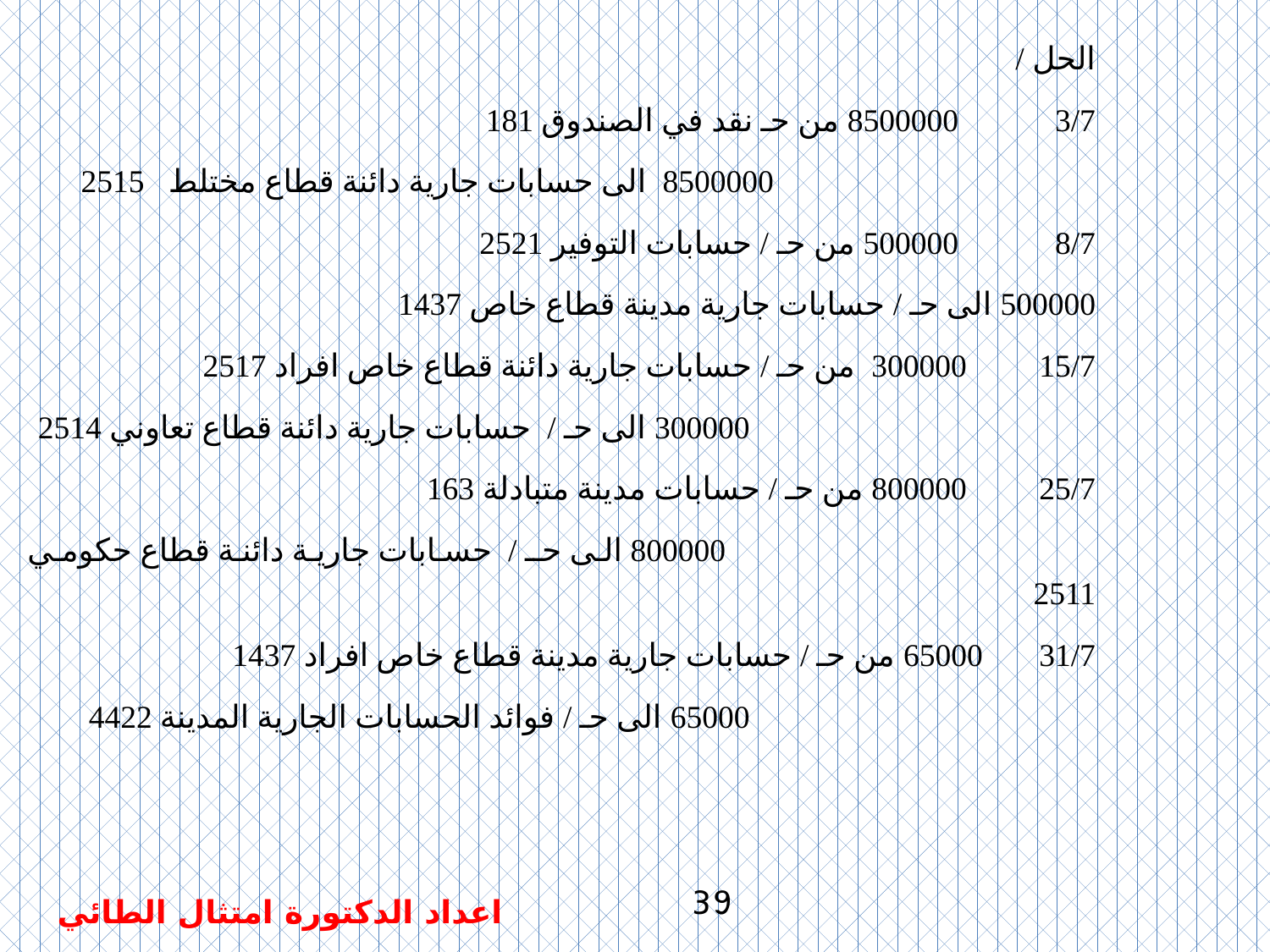

الحل /
3/7            8500000 من حـ نقد في الصندوق 181
                                        8500000  الى حسابات جارية دائنة قطاع مختلط   2515
8/7            500000 من حـ / حسابات التوفير 2521
	500000 الى حـ / حسابات جارية مدينة قطاع خاص 1437
15/7         300000  من حـ / حسابات جارية دائنة قطاع خاص افراد 2517
                                           300000 الى حـ /  حسابات جارية دائنة قطاع تعاوني 2514
25/7         800000 من حـ / حسابات مدينة متبادلة 163
                                              800000 الى حـ /  حسابات جارية دائنة قطاع حكومي 2511
31/7       65000 من حـ / حسابات جارية مدينة قطاع خاص افراد 1437
                                           65000 الى حـ / فوائد الحسابات الجارية المدينة 4422

39
اعداد الدكتورة امتثال الطائي